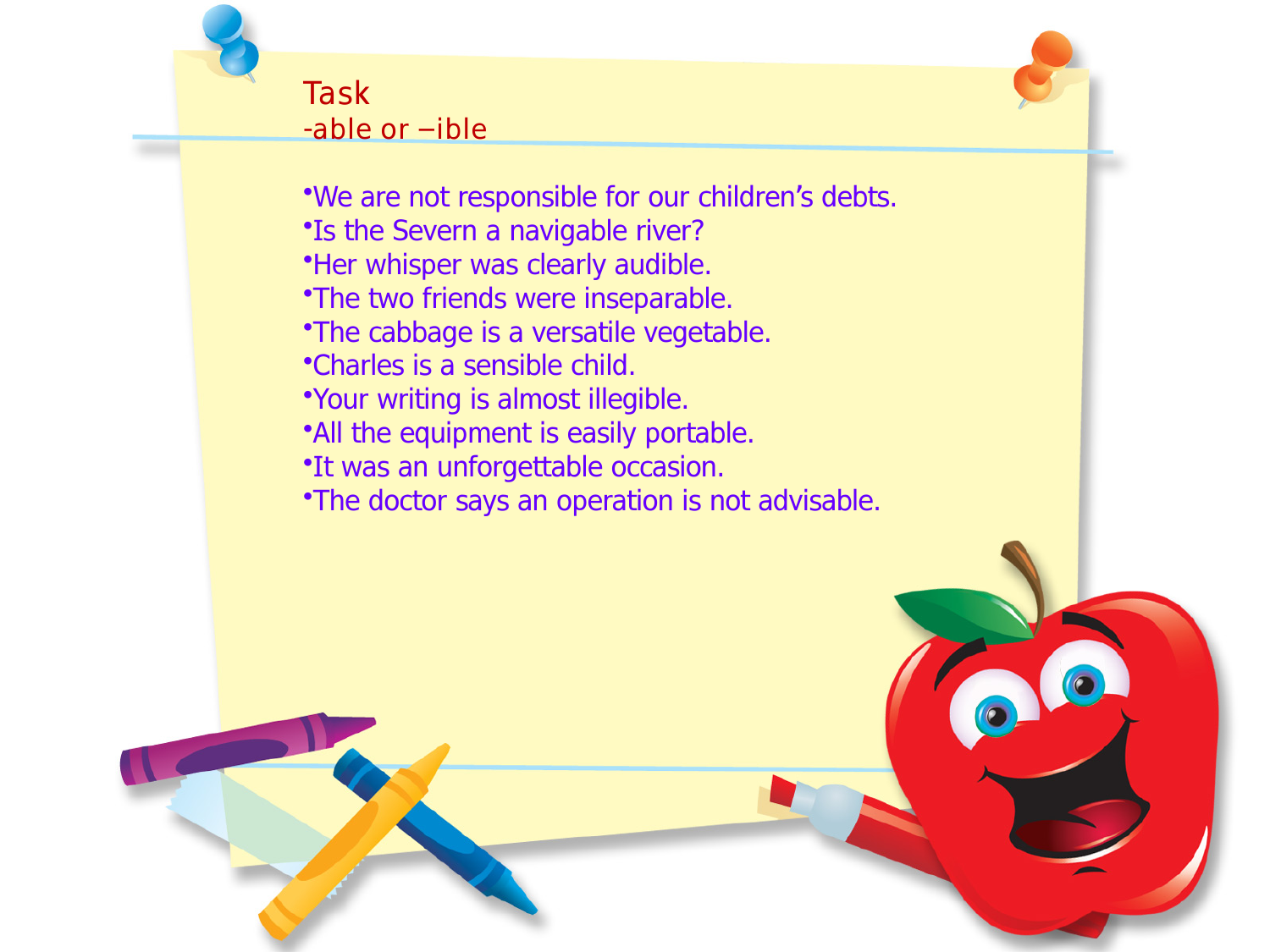

Task
-able or –ible

We are not responsible for our children’s debts.
Is the Severn a navigable river?
Her whisper was clearly audible.
The two friends were inseparable.
The cabbage is a versatile vegetable.
Charles is a sensible child.
Your writing is almost illegible.
All the equipment is easily portable.
It was an unforgettable occasion.
The doctor says an operation is not advisable.